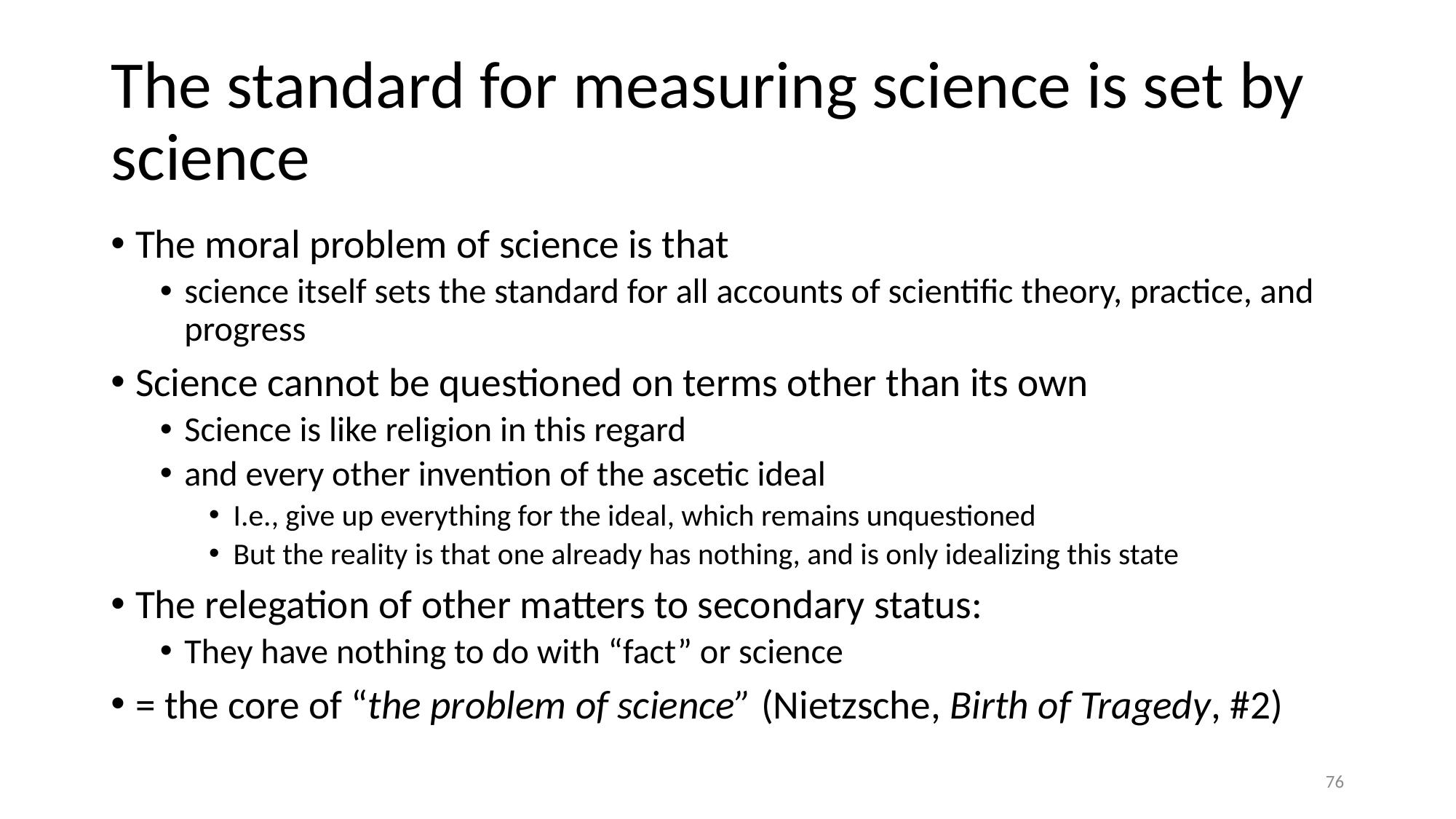

# The standard for measuring science is set by science
The moral problem of science is that
science itself sets the standard for all accounts of scientific theory, practice, and progress
Science cannot be questioned on terms other than its own
Science is like religion in this regard
and every other invention of the ascetic ideal
I.e., give up everything for the ideal, which remains unquestioned
But the reality is that one already has nothing, and is only idealizing this state
The relegation of other matters to secondary status:
They have nothing to do with “fact” or science
= the core of “the problem of science” (Nietzsche, Birth of Tragedy, #2)
76